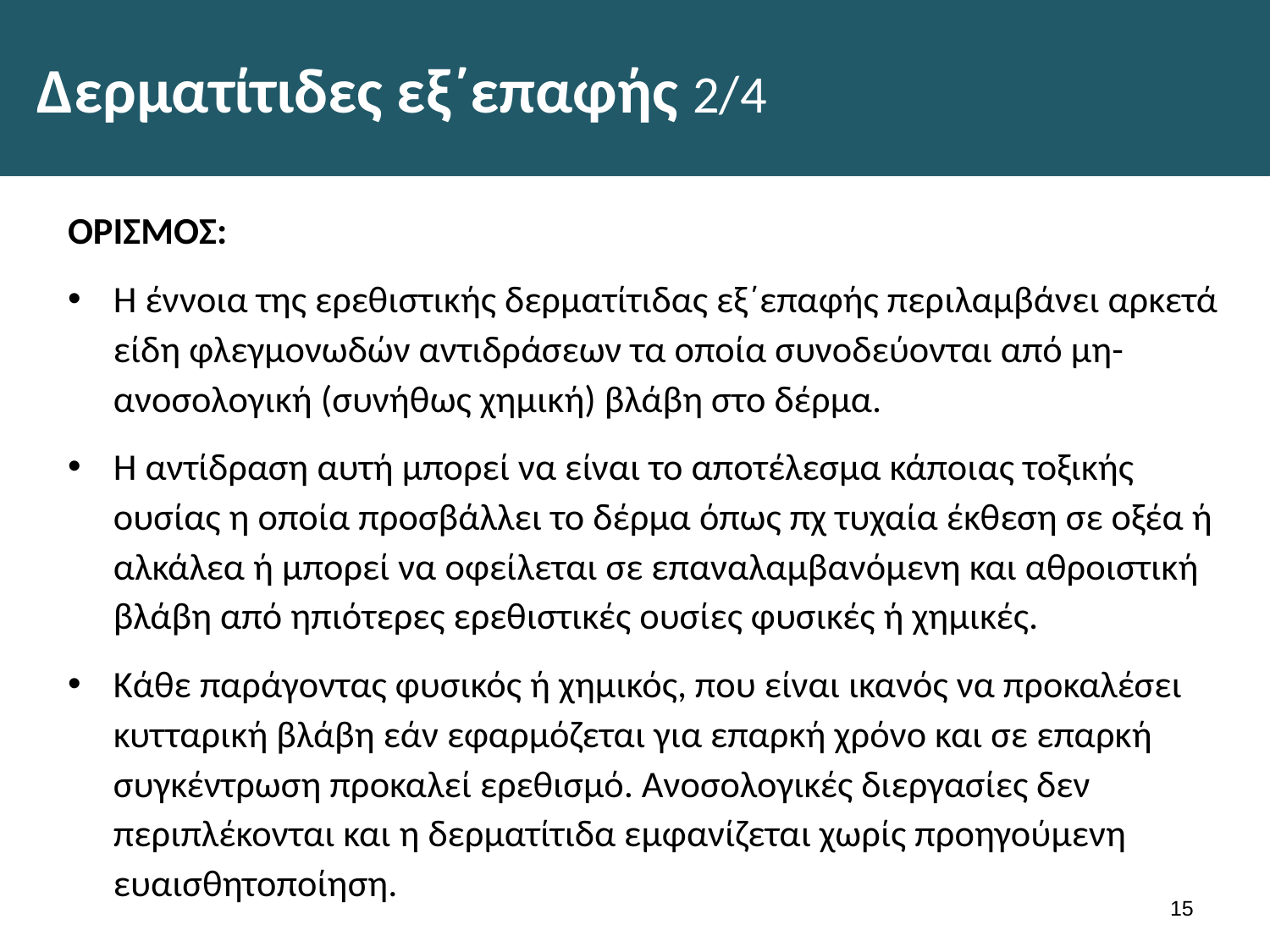

# Δερματίτιδες εξ΄επαφής 2/4
ΟΡΙΣΜΟΣ:
Η έννοια της ερεθιστικής δερματίτιδας εξ΄επαφής περιλαμβάνει αρκετά είδη φλεγμονωδών αντιδράσεων τα οποία συνοδεύονται από μη-ανοσολογική (συνήθως χημική) βλάβη στο δέρμα.
Η αντίδραση αυτή μπορεί να είναι το αποτέλεσμα κάποιας τοξικής ουσίας η οποία προσβάλλει το δέρμα όπως πχ τυχαία έκθεση σε οξέα ή αλκάλεα ή μπορεί να οφείλεται σε επαναλαμβανόμενη και αθροιστική βλάβη από ηπιότερες ερεθιστικές ουσίες φυσικές ή χημικές.
Κάθε παράγοντας φυσικός ή χημικός, που είναι ικανός να προκαλέσει κυτταρική βλάβη εάν εφαρμόζεται για επαρκή χρόνο και σε επαρκή συγκέντρωση προκαλεί ερεθισμό. Ανοσολογικές διεργασίες δεν περιπλέκονται και η δερματίτιδα εμφανίζεται χωρίς προηγούμενη ευαισθητοποίηση.
15